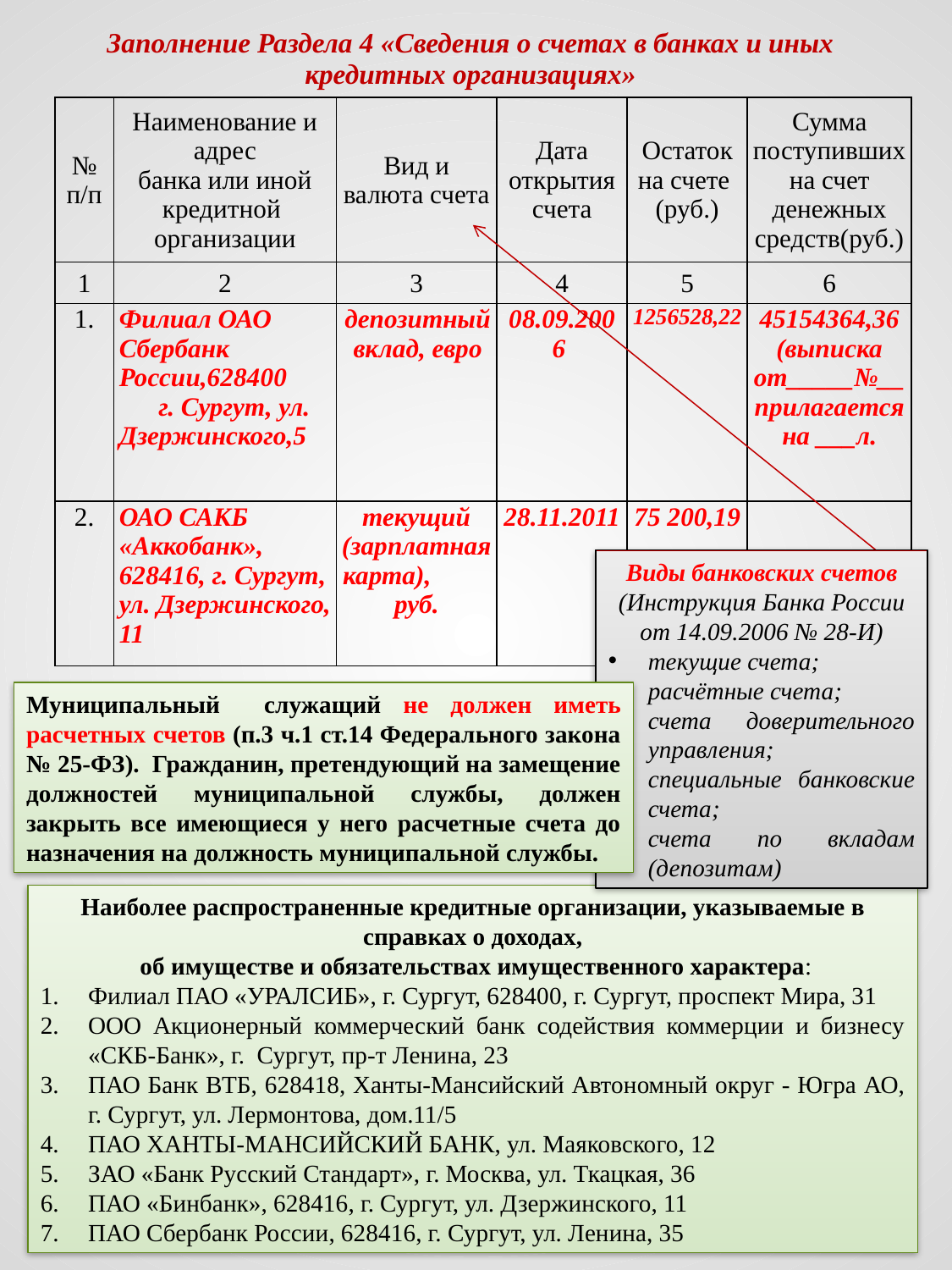

# Заполнение Раздела 4 «Сведения о счетах в банках и иных кредитных организациях»
| № п/п | Наименование и адрес банка или иной кредитной организации | Вид и валюта счета | Дата открытия счета | Остаток на счете (руб.) | Сумма поступивших на счет денежных средств(руб.) |
| --- | --- | --- | --- | --- | --- |
| 1 | 2 | 3 | 4 | 5 | 6 |
| 1. | Филиал ОАО Сбербанк России,628400 г. Сургут, ул. Дзержинского,5 | депозитный вклад, евро | 08.09.2006 | 1256528,22 | 45154364,36 (выписка от\_\_\_\_\_№\_\_прилагается на \_\_\_л. |
| 2. | ОАО САКБ «Аккобанк», 628416, г. Сургут, ул. Дзержинского, 11 | текущий (зарплатная карта), руб. | 28.11.2011 | 75 200,19 |  |
Виды банковских счетов
(Инструкция Банка России от 14.09.2006 № 28-И)
текущие счета;
расчётные счета;
счета доверительного управления;
специальные банковские счета;
счета по вкладам (депозитам)
Муниципальный  служащий не должен иметь расчетных счетов (п.3 ч.1 ст.14 Федерального закона № 25-ФЗ).  Гражданин, претендующий на замещение должностей муниципальной службы, должен закрыть все имеющиеся у него расчетные счета до назначения на должность муниципальной службы.
Наиболее распространенные кредитные организации, указываемые в справках о доходах,
 об имуществе и обязательствах имущественного характера:
Филиал ПАО «УРАЛСИБ», г. Сургут, 628400, г. Сургут, проспект Мира, 31
ООО Акционерный коммерческий банк содействия коммерции и бизнесу «СКБ-Банк», г.  Сургут, пр-т Ленина, 23
ПАО Банк ВТБ, 628418, Ханты-Мансийский Автономный округ - Югра АО, г. Сургут, ул. Лермонтова, дом.11/5
ПАО ХАНТЫ-МАНСИЙСКИЙ БАНК, ул. Маяковского, 12
ЗАО «Банк Русский Стандарт», г. Москва, ул. Ткацкая, 36
ПАО «Бинбанк», 628416, г. Сургут, ул. Дзержинского, 11
ПАО Сбербанк России, 628416, г. Сургут, ул. Ленина, 35